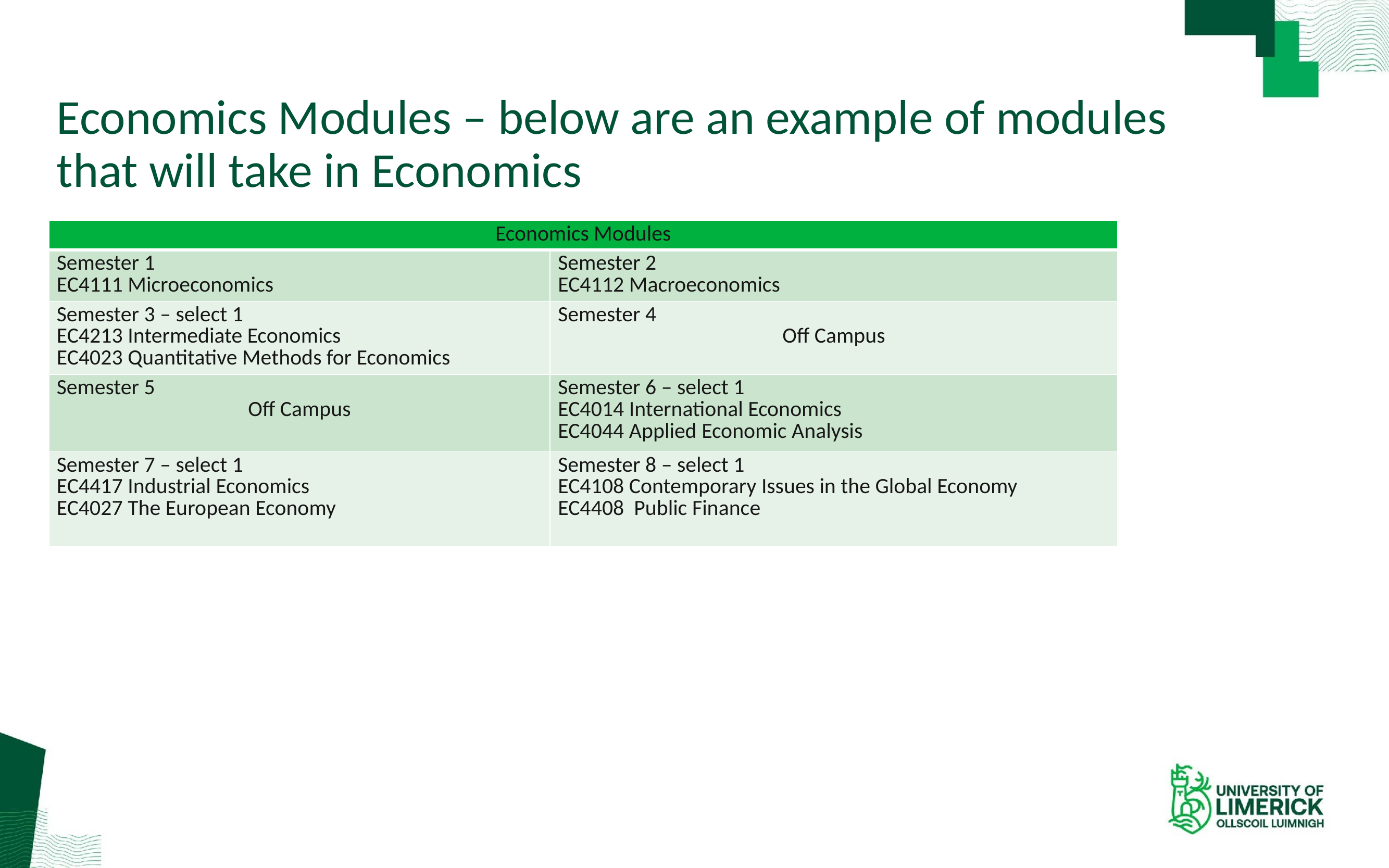

# Economics Modules – below are an example of modules that will take in Economics
| Economics Modules |  |
| --- | --- |
| Semester 1 EC4111 Microeconomics | Semester 2 EC4112 Macroeconomics |
| Semester 3 – select 1 EC4213 Intermediate Economics EC4023 Quantitative Methods for Economics | Semester 4 Off Campus |
| Semester 5 Off Campus | Semester 6 – select 1 EC4014 International Economics EC4044 Applied Economic Analysis |
| Semester 7 – select 1 EC4417 Industrial Economics EC4027 The European Economy | Semester 8 – select 1 EC4108 Contemporary Issues in the Global Economy EC4408 Public Finance |